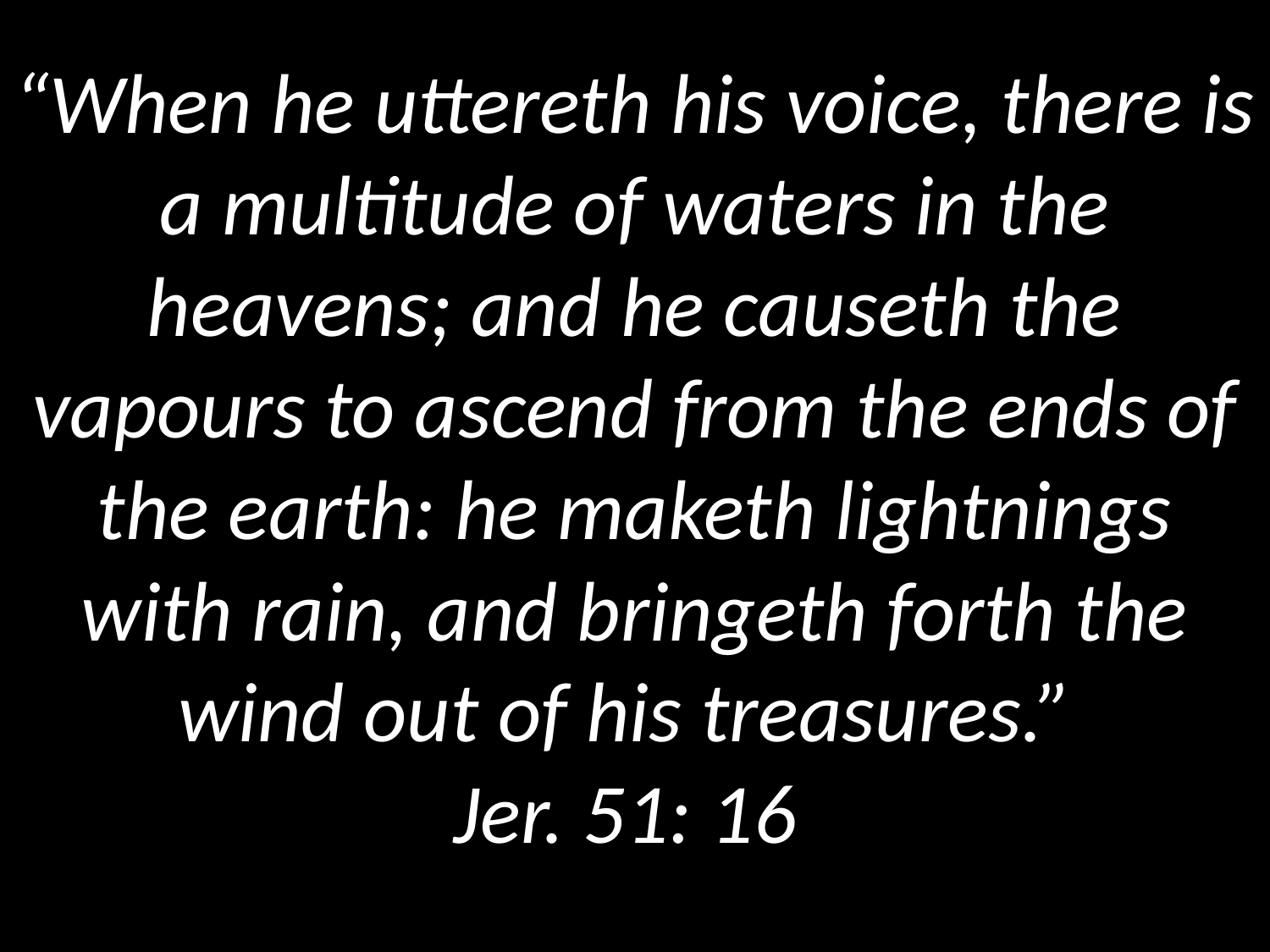

“When he uttereth his voice, there is a multitude of waters in the heavens; and he causeth the vapours to ascend from the ends of the earth: he maketh lightnings with rain, and bringeth forth the wind out of his treasures.”
Jer. 51: 16